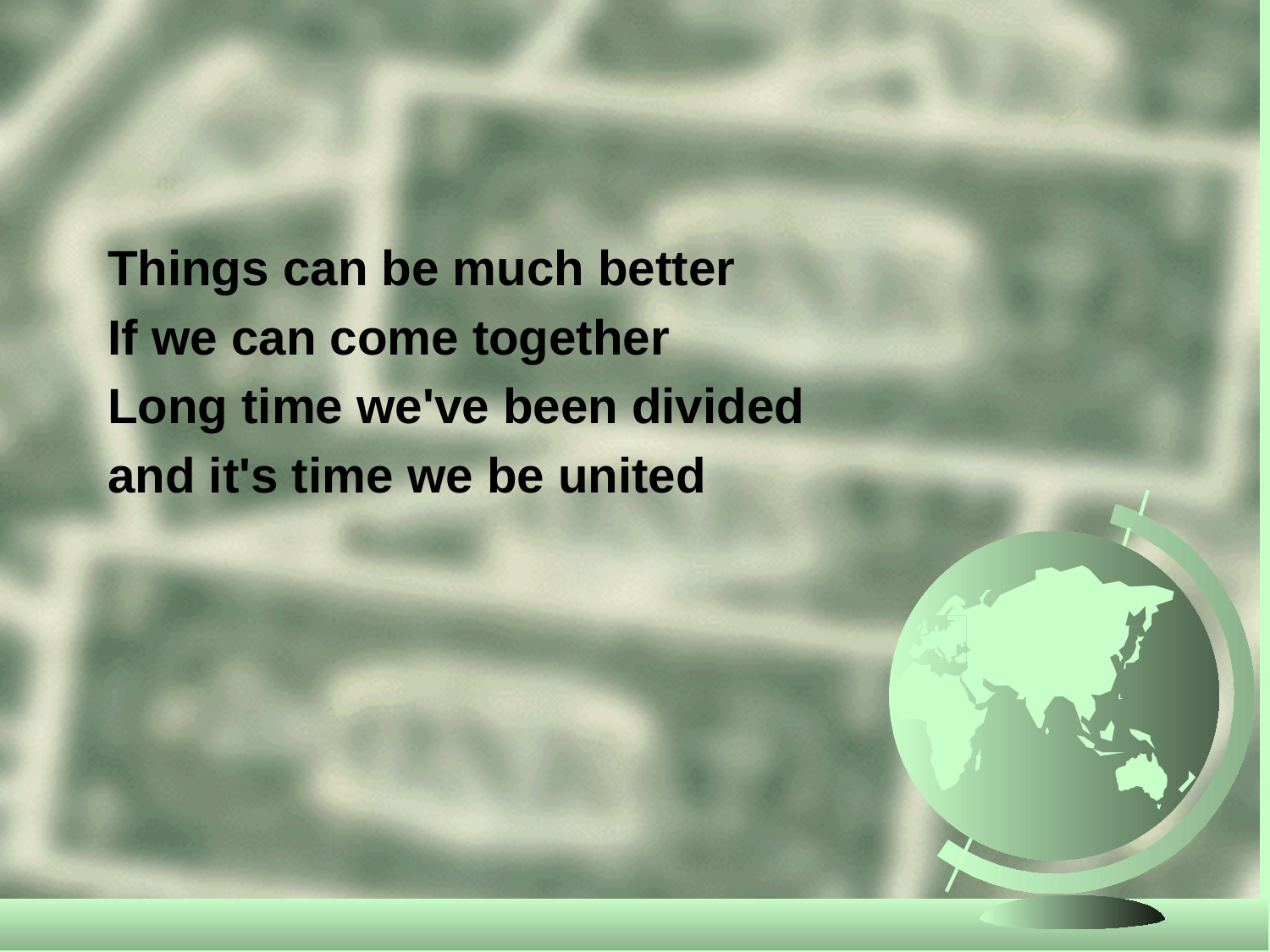

#
Things can be much better
If we can come together
Long time we've been divided
and it's time we be united